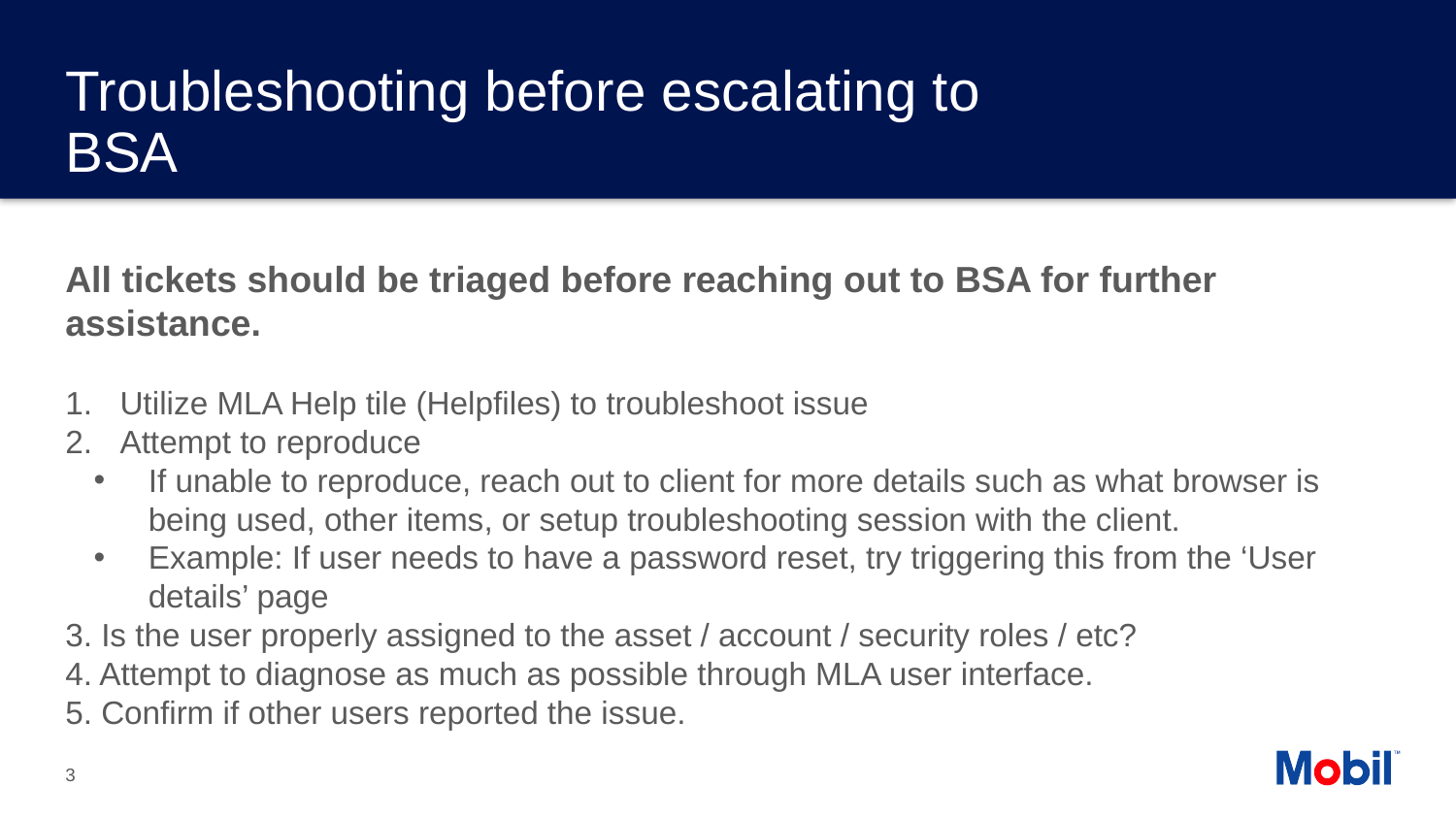

# Troubleshooting before escalating to BSA
All tickets should be triaged before reaching out to BSA for further assistance.

Utilize MLA Help tile (Helpfiles) to troubleshoot issue
Attempt to reproduce
If unable to reproduce, reach out to client for more details such as what browser is being used, other items, or setup troubleshooting session with the client.
Example: If user needs to have a password reset, try triggering this from the ‘User details’ page
3. Is the user properly assigned to the asset / account / security roles / etc?
4. Attempt to diagnose as much as possible through MLA user interface.
5. Confirm if other users reported the issue.

3